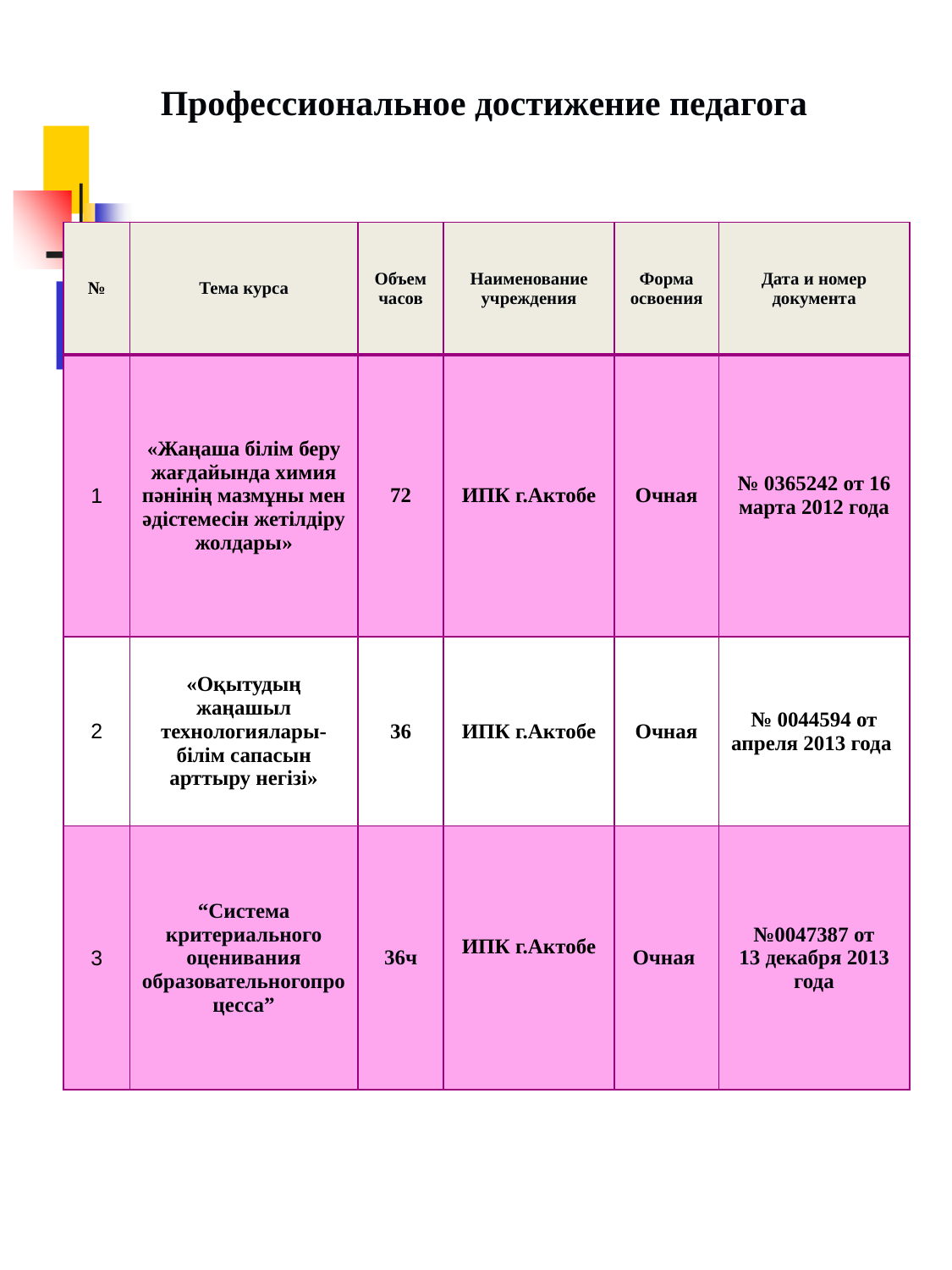

Профессиональное достижение педагога
| № | Тема курса | Объем часов | Наименование учреждения | Форма освоения | Дата и номер документа |
| --- | --- | --- | --- | --- | --- |
| 1 | «Жаңаша білім беру жағдайында химия пәнінің мазмұны мен әдістемесін жетілдіру жолдары» | 72 | ИПК г.Актобе | Очная | № 0365242 от 16 марта 2012 года |
| 2 | «Оқытудың жаңашыл технологиялары- білім сапасын арттыру негізі» | 36 | ИПК г.Актобе | Очная | № 0044594 от апреля 2013 года |
| 3 | “Система критериального оценивания образовательногопроцесса” | 36ч | ИПК г.Актобе | Очная | №0047387 от 13 декабря 2013 года |